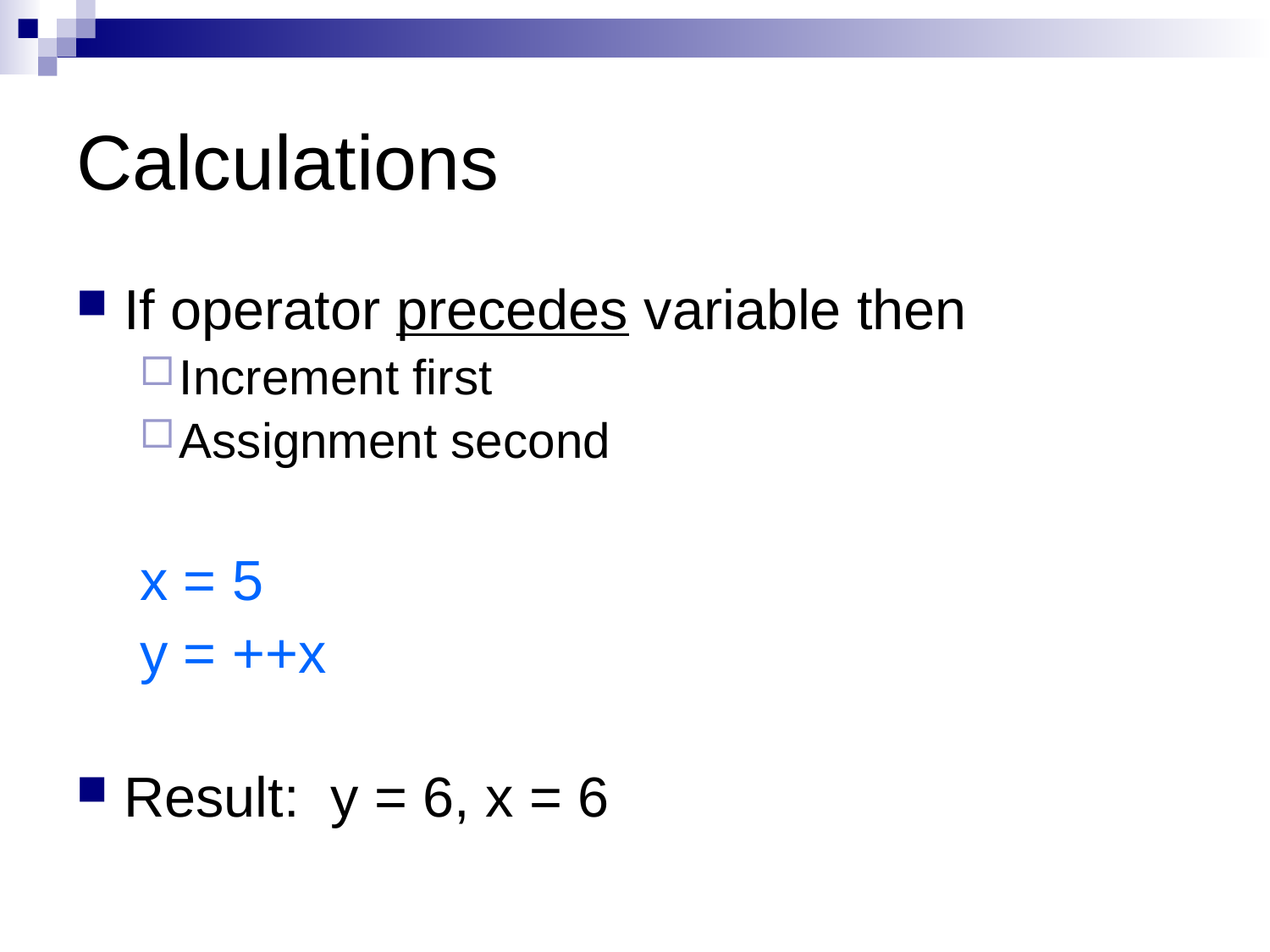

# Calculations
If operator precedes variable then
Increment first
Assignment second

x = 5
y = ++x

Result:  y = 6, x = 6